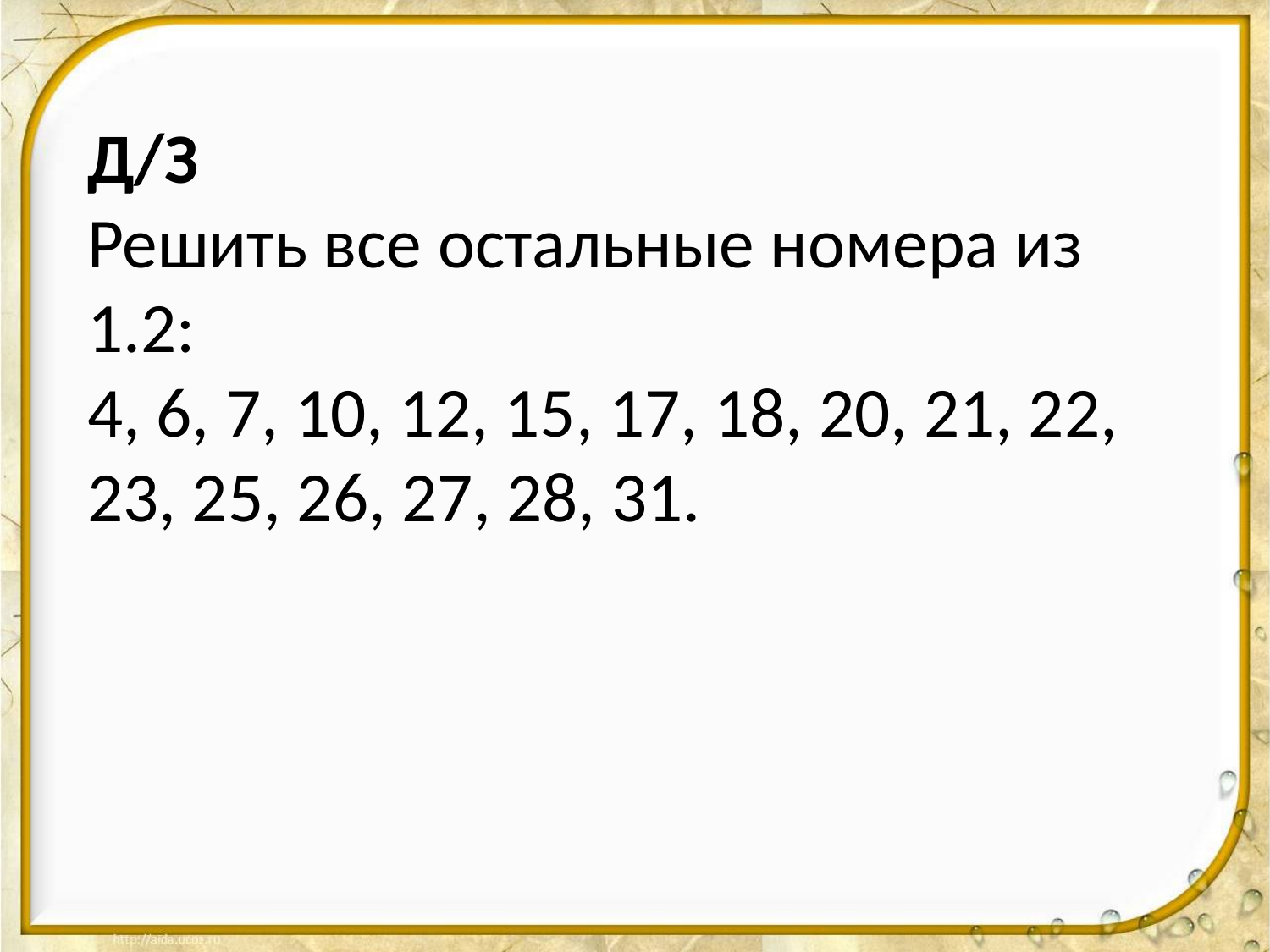

Д/З
Решить все остальные номера из 1.2:
4, 6, 7, 10, 12, 15, 17, 18, 20, 21, 22, 23, 25, 26, 27, 28, 31.